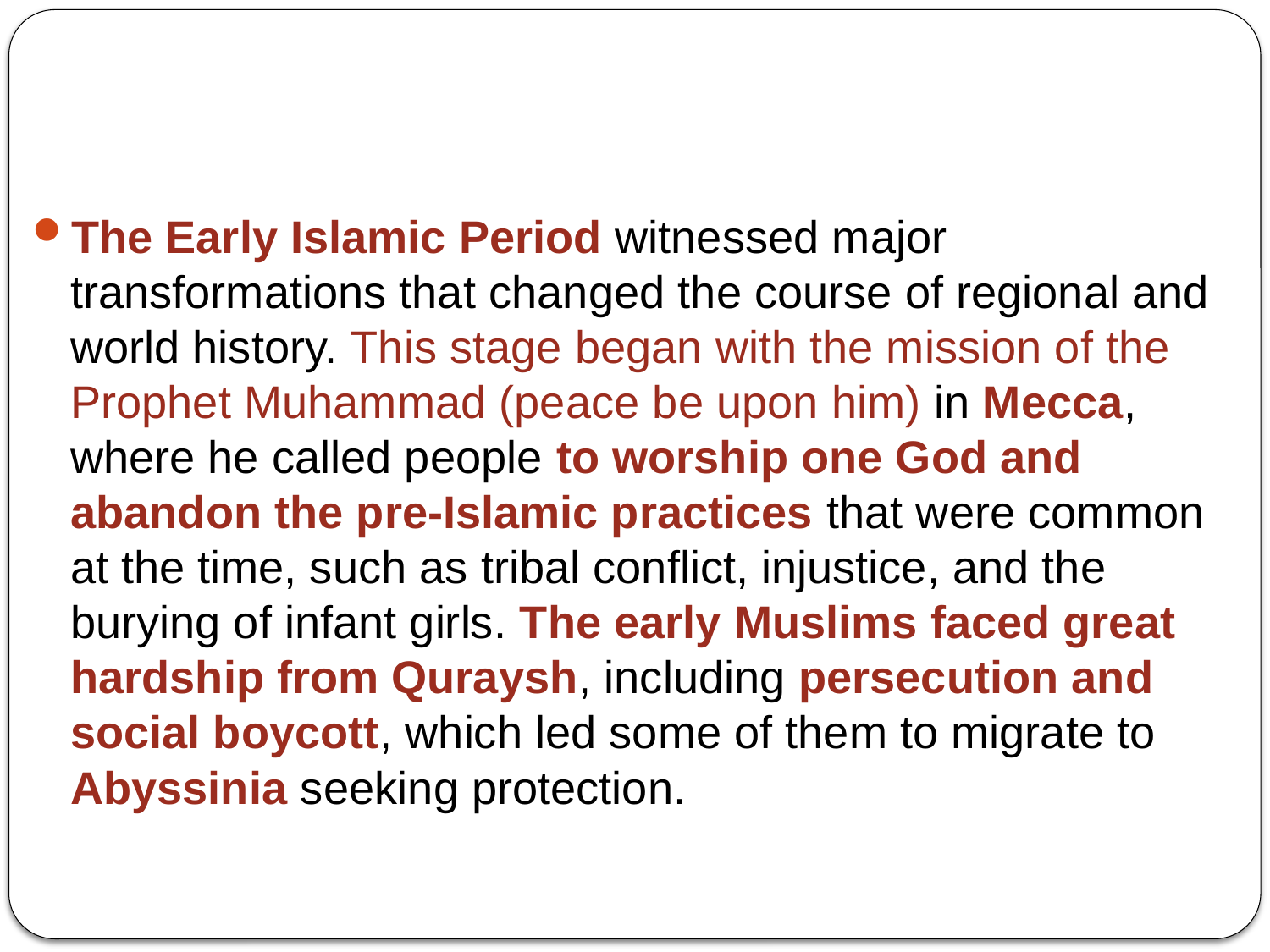

#
The Early Islamic Period witnessed major transformations that changed the course of regional and world history. This stage began with the mission of the Prophet Muhammad (peace be upon him) in Mecca, where he called people to worship one God and abandon the pre-Islamic practices that were common at the time, such as tribal conflict, injustice, and the burying of infant girls. The early Muslims faced great hardship from Quraysh, including persecution and social boycott, which led some of them to migrate to Abyssinia seeking protection.